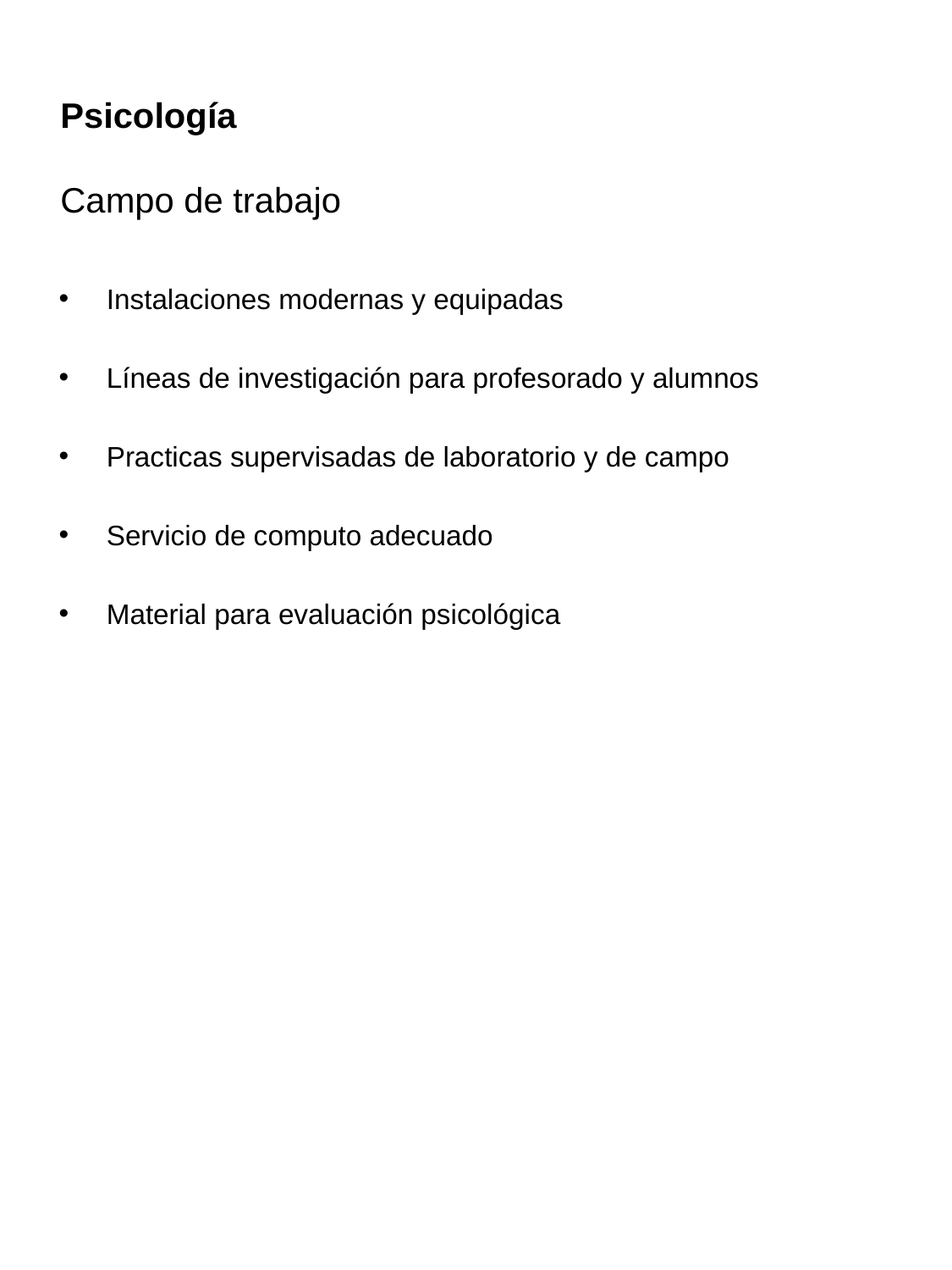

# Psicología Campo de trabajo
Instalaciones modernas y equipadas

Líneas de investigación para profesorado y alumnos

Practicas supervisadas de laboratorio y de campo

Servicio de computo adecuado

Material para evaluación psicológica